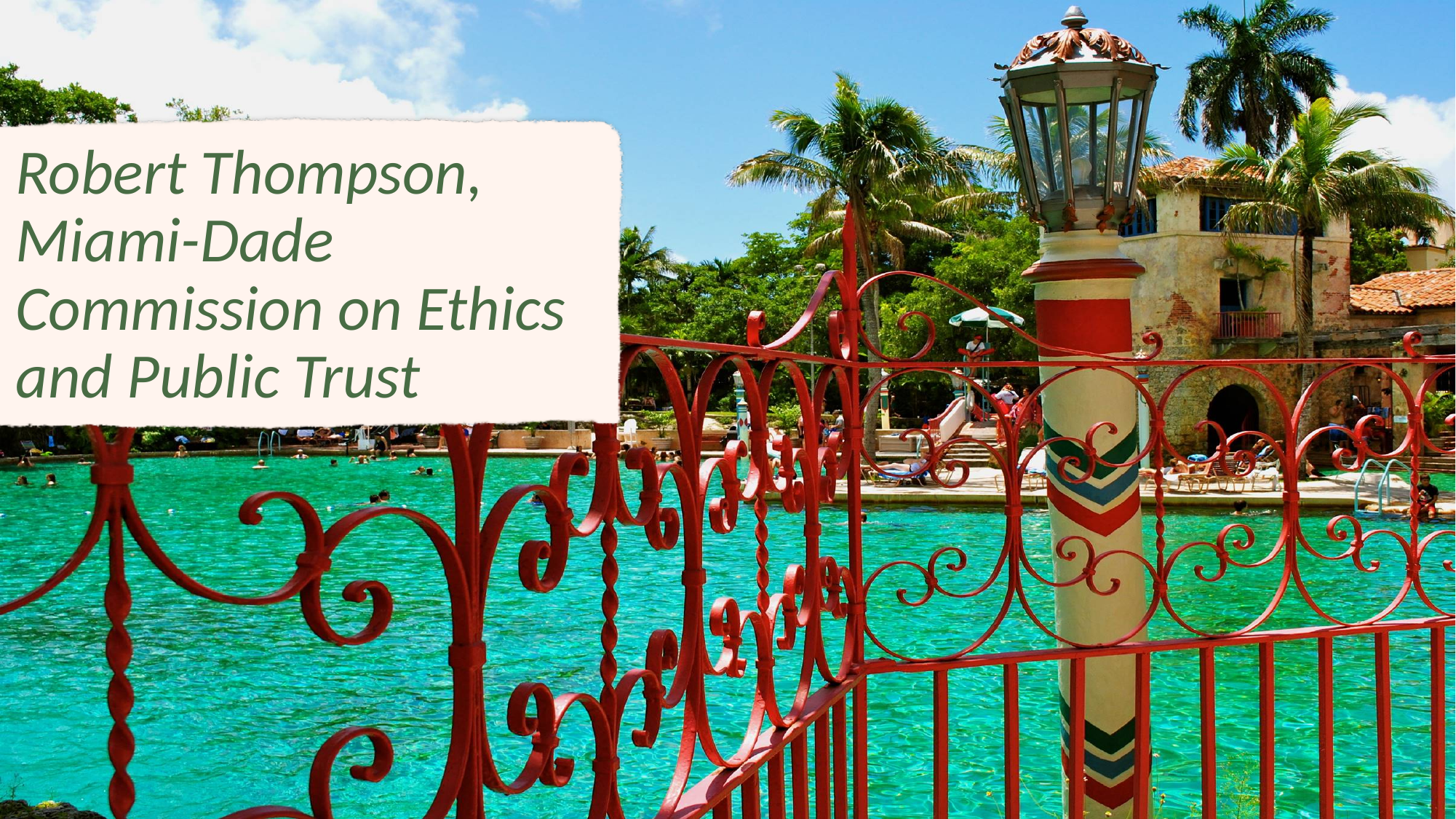

# Robert Thompson, Miami-Dade Commission on Ethics and Public Trust